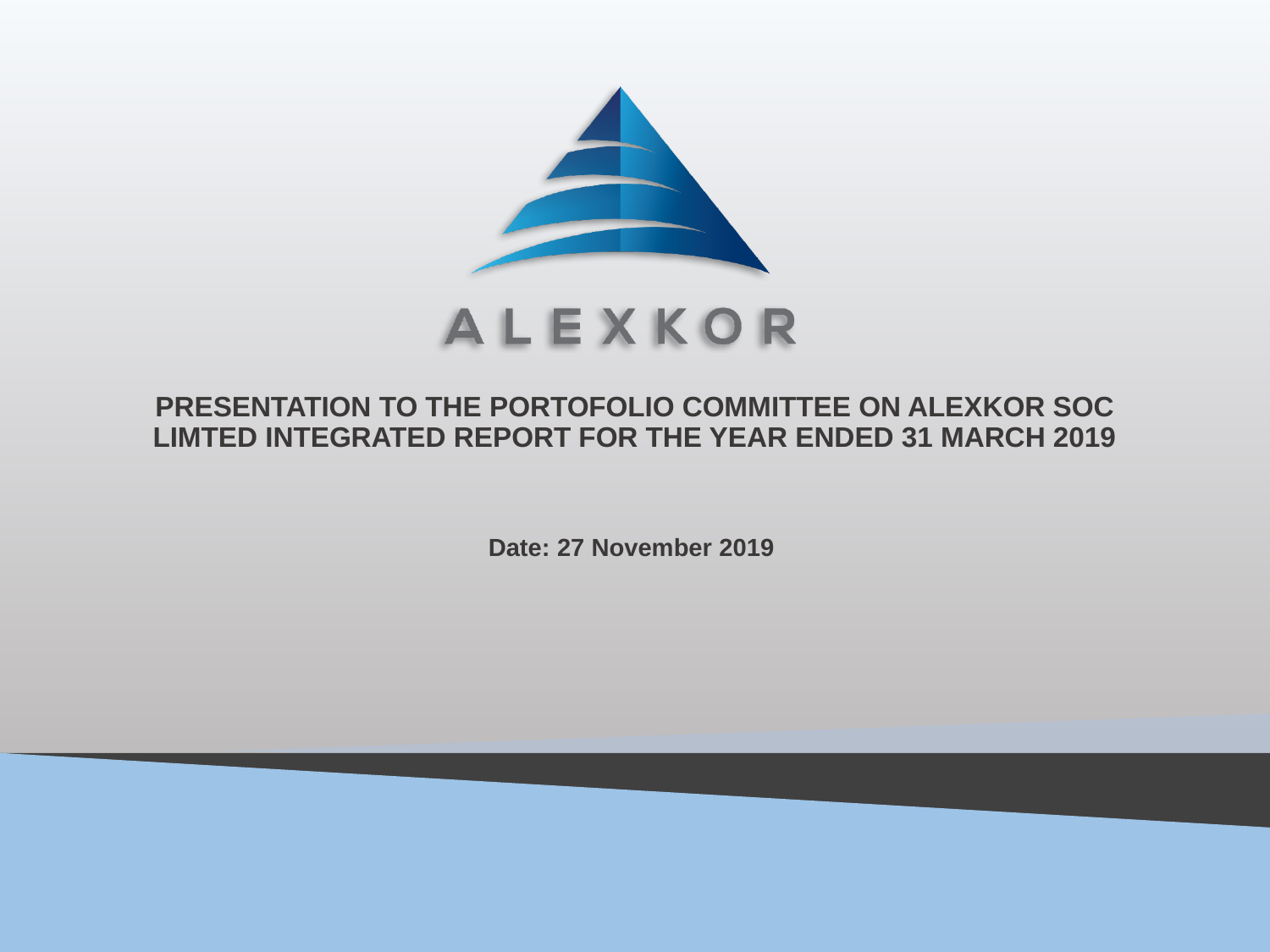

#
PRESENTATION TO THE PORTOFOLIO COMMITTEE ON ALEXKOR SOC LIMTED INTEGRATED REPORT FOR THE YEAR ENDED 31 MARCH 2019
Date: 27 November 2019